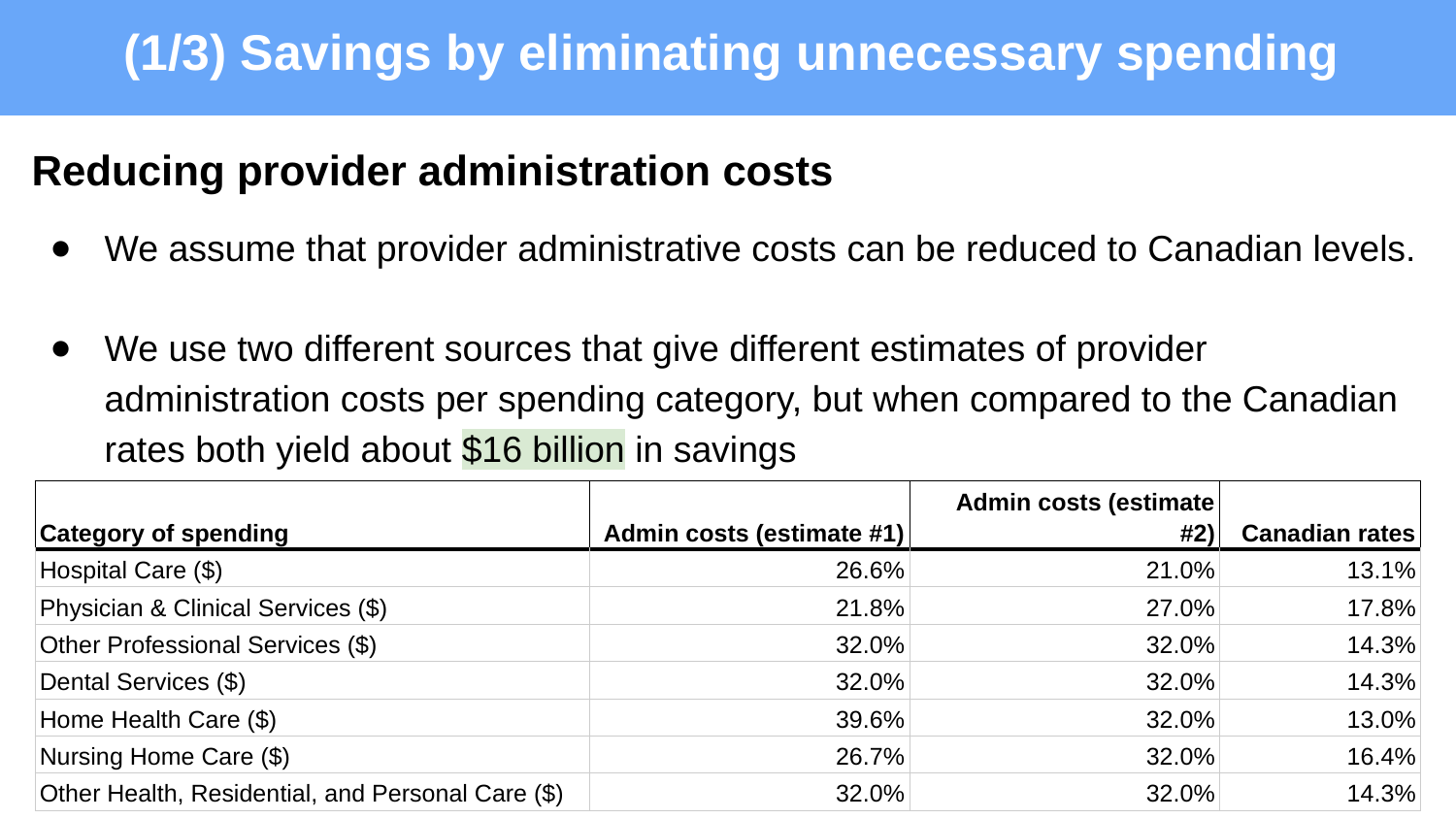

(1/3) Savings by eliminating unnecessary spending
Reducing provider administration costs
We assume that provider administrative costs can be reduced to Canadian levels.
We use two different sources that give different estimates of provider administration costs per spending category, but when compared to the Canadian rates both yield about $16 billion in savings
| Category of spending | Admin costs (estimate #1) | Admin costs (estimate #2) | Canadian rates |
| --- | --- | --- | --- |
| Hospital Care ($) | 26.6% | 21.0% | 13.1% |
| Physician & Clinical Services ($) | 21.8% | 27.0% | 17.8% |
| Other Professional Services ($) | 32.0% | 32.0% | 14.3% |
| Dental Services ($) | 32.0% | 32.0% | 14.3% |
| Home Health Care ($) | 39.6% | 32.0% | 13.0% |
| Nursing Home Care ($) | 26.7% | 32.0% | 16.4% |
| Other Health, Residential, and Personal Care ($) | 32.0% | 32.0% | 14.3% |